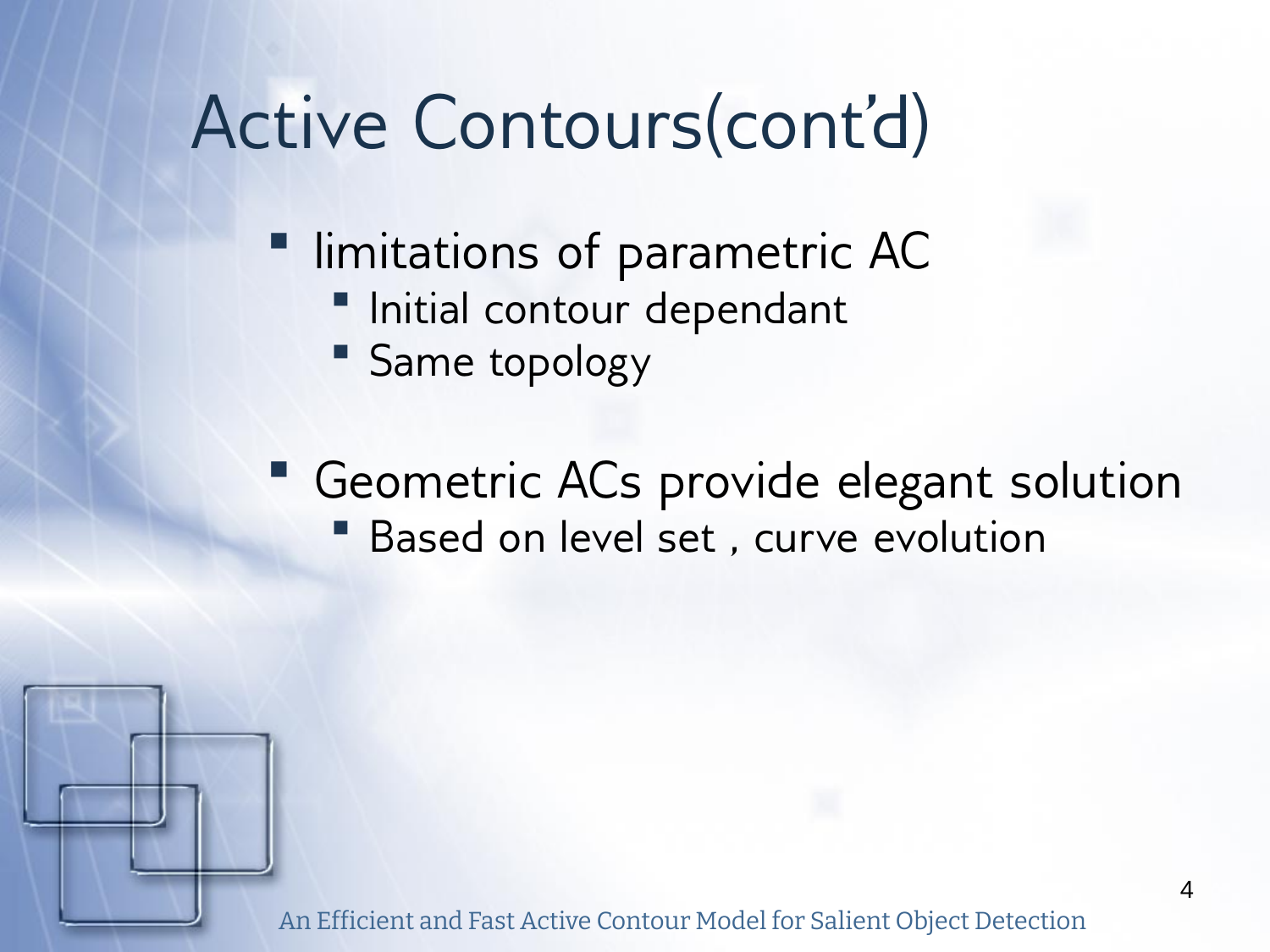

# Active Contours(cont’d)
limitations of parametric AC
Initial contour dependant
Same topology

Geometric ACs provide elegant solution
Based on level set , curve evolution

4
An Efficient and Fast Active Contour Model for Salient Object Detection